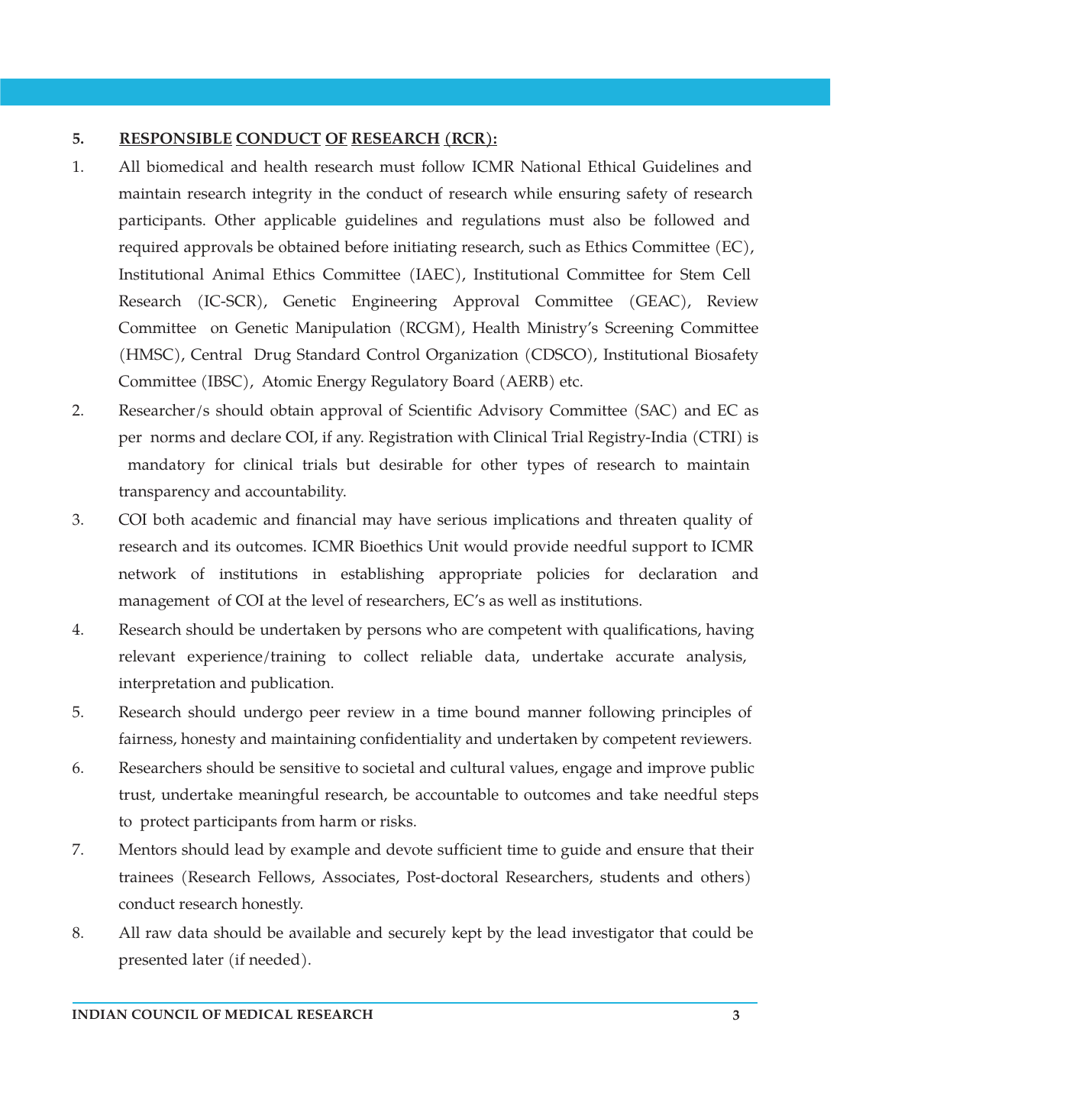

RESPONSIBLE CONDUCT OF RESEARCH (RCR):
All biomedical and health research must follow ICMR National Ethical Guidelines and  maintain research integrity in the conduct of research while ensuring safety of research  participants. Other applicable guidelines and regulations must also be followed and  required approvals be obtained before initiating research, such as Ethics Committee (EC),  Institutional Animal Ethics Committee (IAEC), Institutional Committee for Stem Cell  Research (IC-SCR), Genetic Engineering Approval Committee (GEAC), Review Committee  on Genetic Manipulation (RCGM), Health Ministry’s Screening Committee (HMSC), Central  Drug Standard Control Organization (CDSCO), Institutional Biosafety Committee (IBSC),  Atomic Energy Regulatory Board (AERB) etc.
Researcher/s should obtain approval of Scientiﬁc Advisory Committee (SAC) and EC as per  norms and declare COI, if any. Registration with Clinical Trial Registry-India (CTRI) is  mandatory for clinical trials but desirable for other types of research to maintain  transparency and accountability.
COI both academic and ﬁnancial may have serious implications and threaten quality of  research and its outcomes. ICMR Bioethics Unit would provide needful support to ICMR  network of institutions in establishing appropriate policies for declaration and management  of COI at the level of researchers, EC’s as well as institutions.
Research should be undertaken by persons who are competent with qualiﬁcations, having  relevant experience/training to collect reliable data, undertake accurate analysis,  interpretation and publication.
Research should undergo peer review in a time bound manner following principles of  fairness, honesty and maintaining conﬁdentiality and undertaken by competent reviewers.
Researchers should be sensitive to societal and cultural values, engage and improve public  trust, undertake meaningful research, be accountable to outcomes and take needful steps to  protect participants from harm or risks.
Mentors should lead by example and devote sufﬁcient time to guide and ensure that their  trainees (Research Fellows, Associates, Post-doctoral Researchers, students and others)  conduct research honestly.
All raw data should be available and securely kept by the lead investigator that could be  presented later (if needed).

3
INDIAN COUNCIL OF MEDICAL RESEARCH